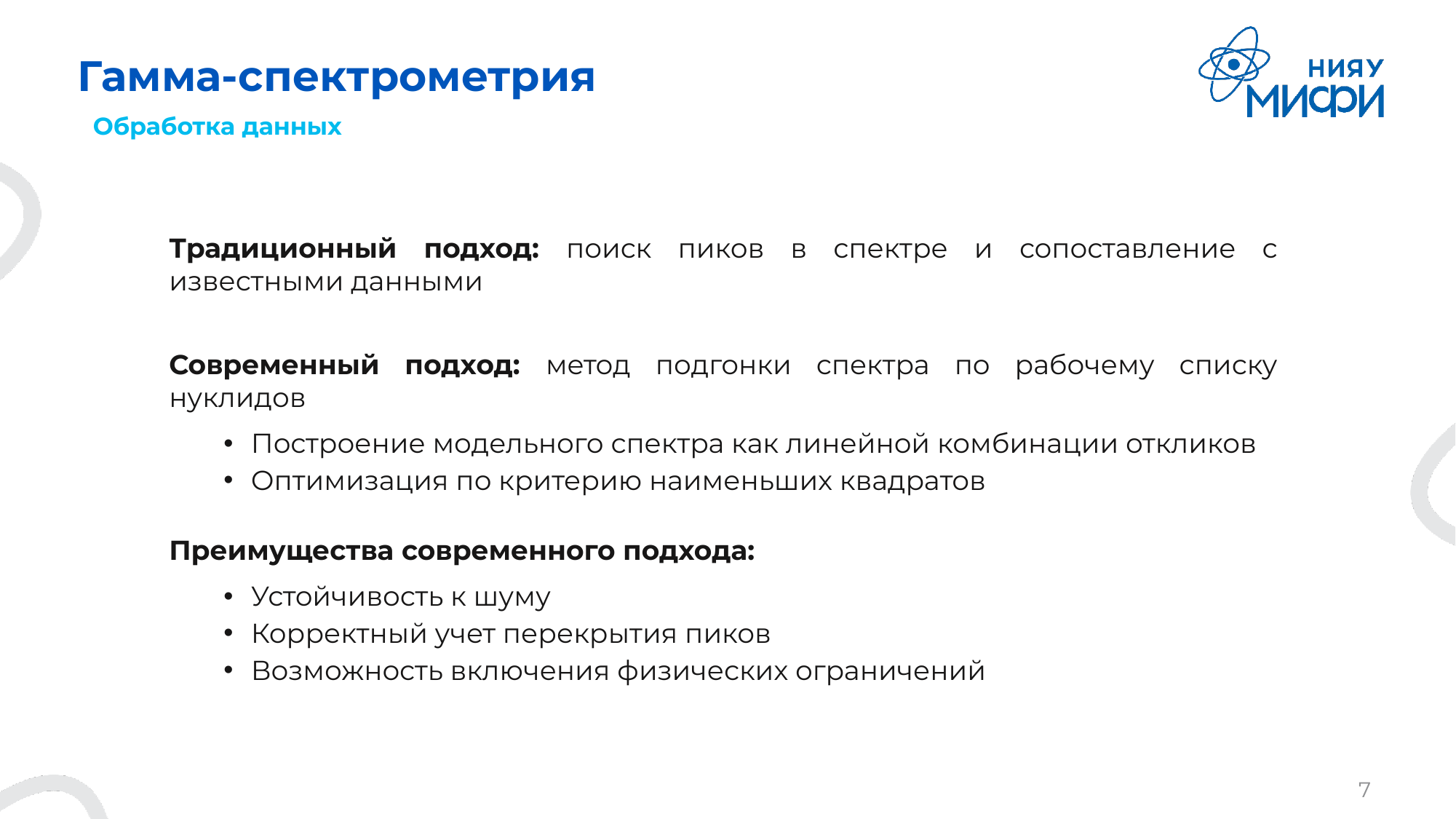

# Гамма-спектрометрия
Обработка данных
Традиционный подход: поиск пиков в спектре и сопоставление с известными данными

Современный подход: метод подгонки спектра по рабочему списку нуклидов
Построение модельного спектра как линейной комбинации откликов
Оптимизация по критерию наименьших квадратов

Преимущества современного подхода:
Устойчивость к шуму
Корректный учет перекрытия пиков
Возможность включения физических ограничений